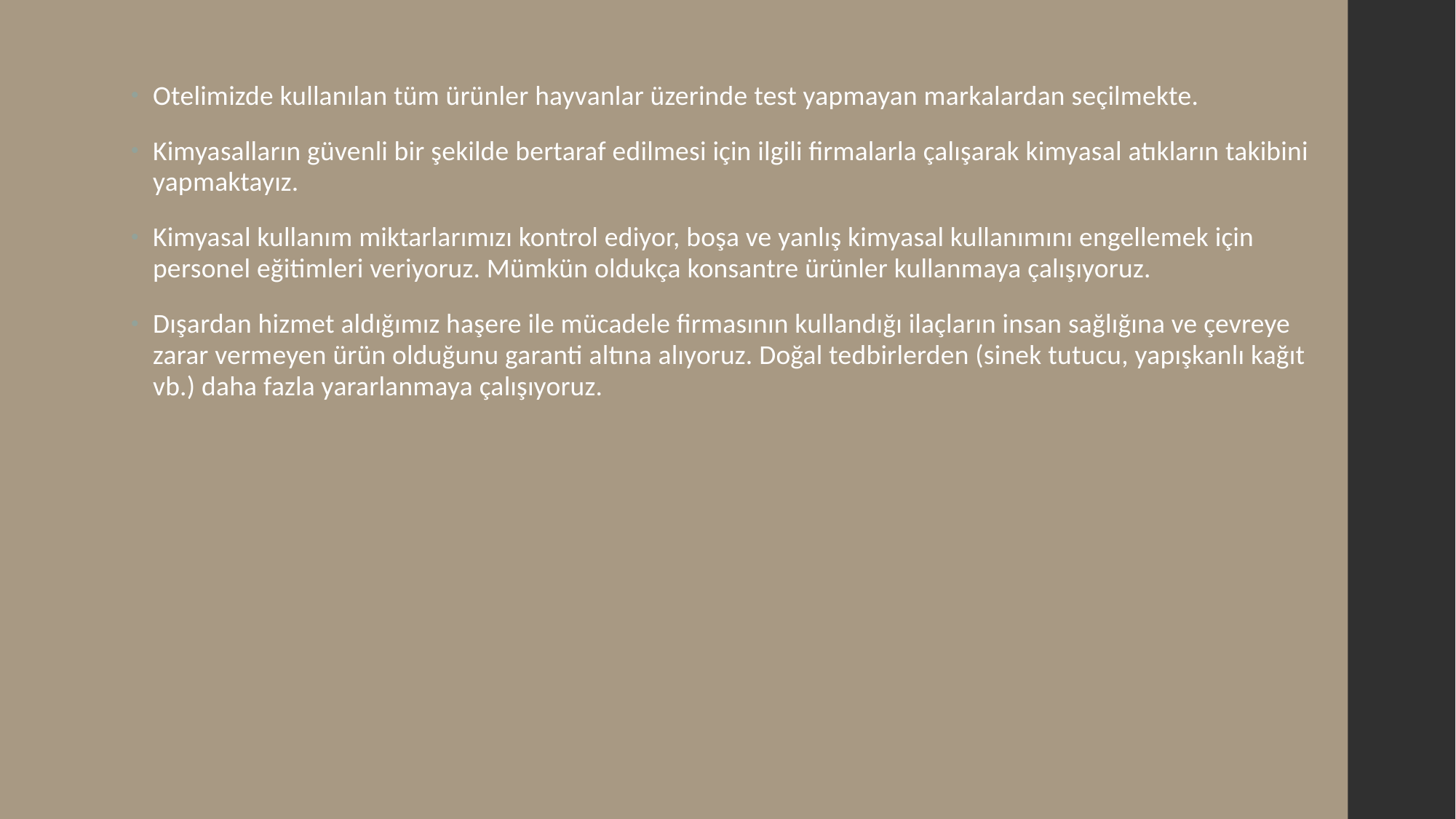

Otelimizde kullanılan tüm ürünler hayvanlar üzerinde test yapmayan markalardan seçilmekte.
Kimyasalların güvenli bir şekilde bertaraf edilmesi için ilgili firmalarla çalışarak kimyasal atıkların takibini yapmaktayız.
Kimyasal kullanım miktarlarımızı kontrol ediyor, boşa ve yanlış kimyasal kullanımını engellemek için personel eğitimleri veriyoruz. Mümkün oldukça konsantre ürünler kullanmaya çalışıyoruz.
Dışardan hizmet aldığımız haşere ile mücadele firmasının kullandığı ilaçların insan sağlığına ve çevreye zarar vermeyen ürün olduğunu garanti altına alıyoruz. Doğal tedbirlerden (sinek tutucu, yapışkanlı kağıt vb.) daha fazla yararlanmaya çalışıyoruz.